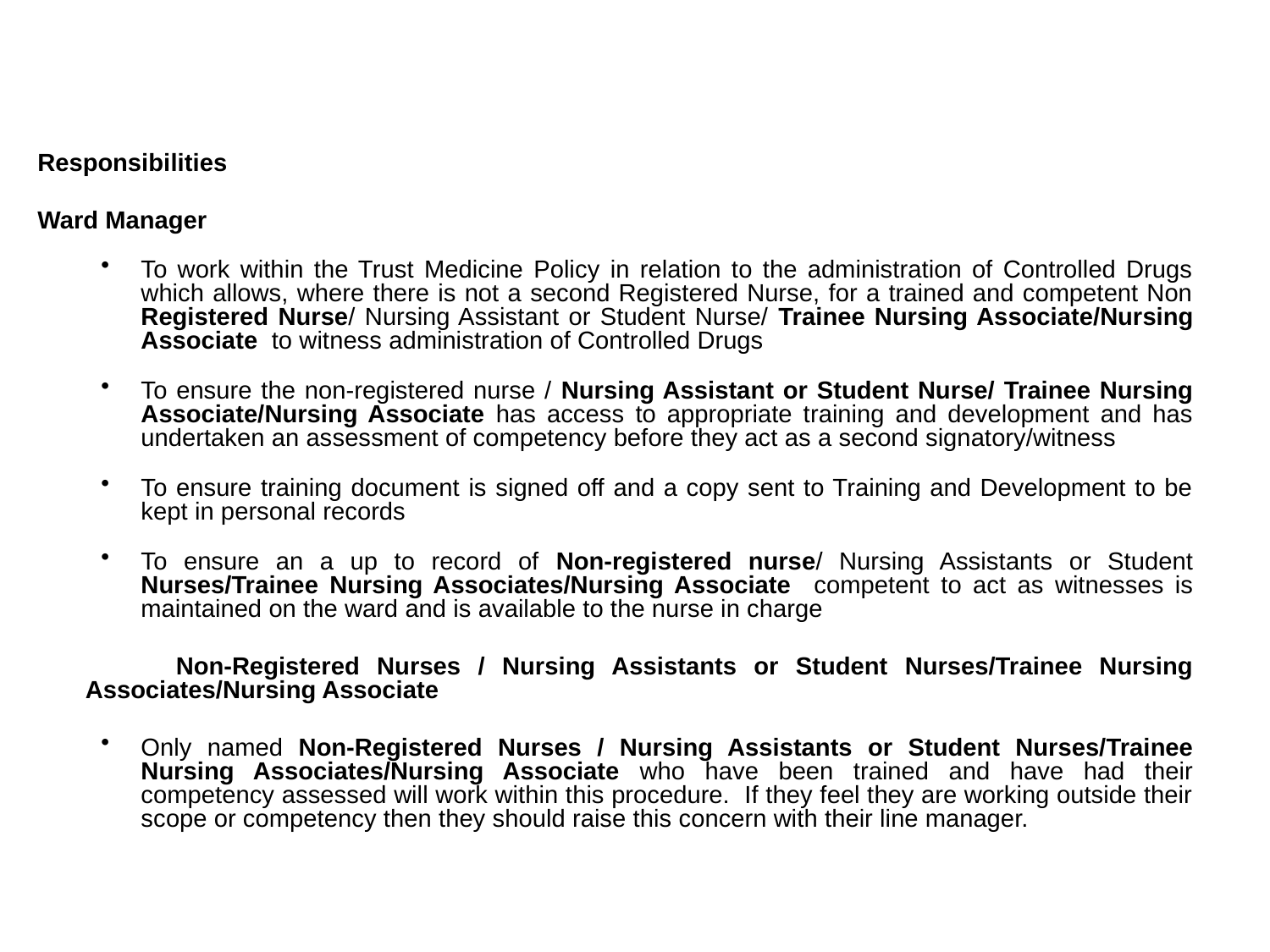

Responsibilities

Ward Manager

To work within the Trust Medicine Policy in relation to the administration of Controlled Drugs which allows, where there is not a second Registered Nurse, for a trained and competent Non Registered Nurse/ Nursing Assistant or Student Nurse/ Trainee Nursing Associate/Nursing Associate  to witness administration of Controlled Drugs
To ensure the non-registered nurse / Nursing Assistant or Student Nurse/ Trainee Nursing Associate/Nursing Associate has access to appropriate training and development and has undertaken an assessment of competency before they act as a second signatory/witness
To ensure training document is signed off and a copy sent to Training and Development to be kept in personal records
To ensure an a up to record of Non-registered nurse/ Nursing Assistants or Student Nurses/Trainee Nursing Associates/Nursing Associate  competent to act as witnesses is maintained on the ward and is available to the nurse in charge

        Non-Registered Nurses / Nursing Assistants or Student Nurses/Trainee Nursing Associates/Nursing Associate

Only named Non-Registered Nurses / Nursing Assistants or Student Nurses/Trainee Nursing Associates/Nursing Associate who have been trained and have had their competency assessed will work within this procedure.  If they feel they are working outside their scope or competency then they should raise this concern with their line manager.